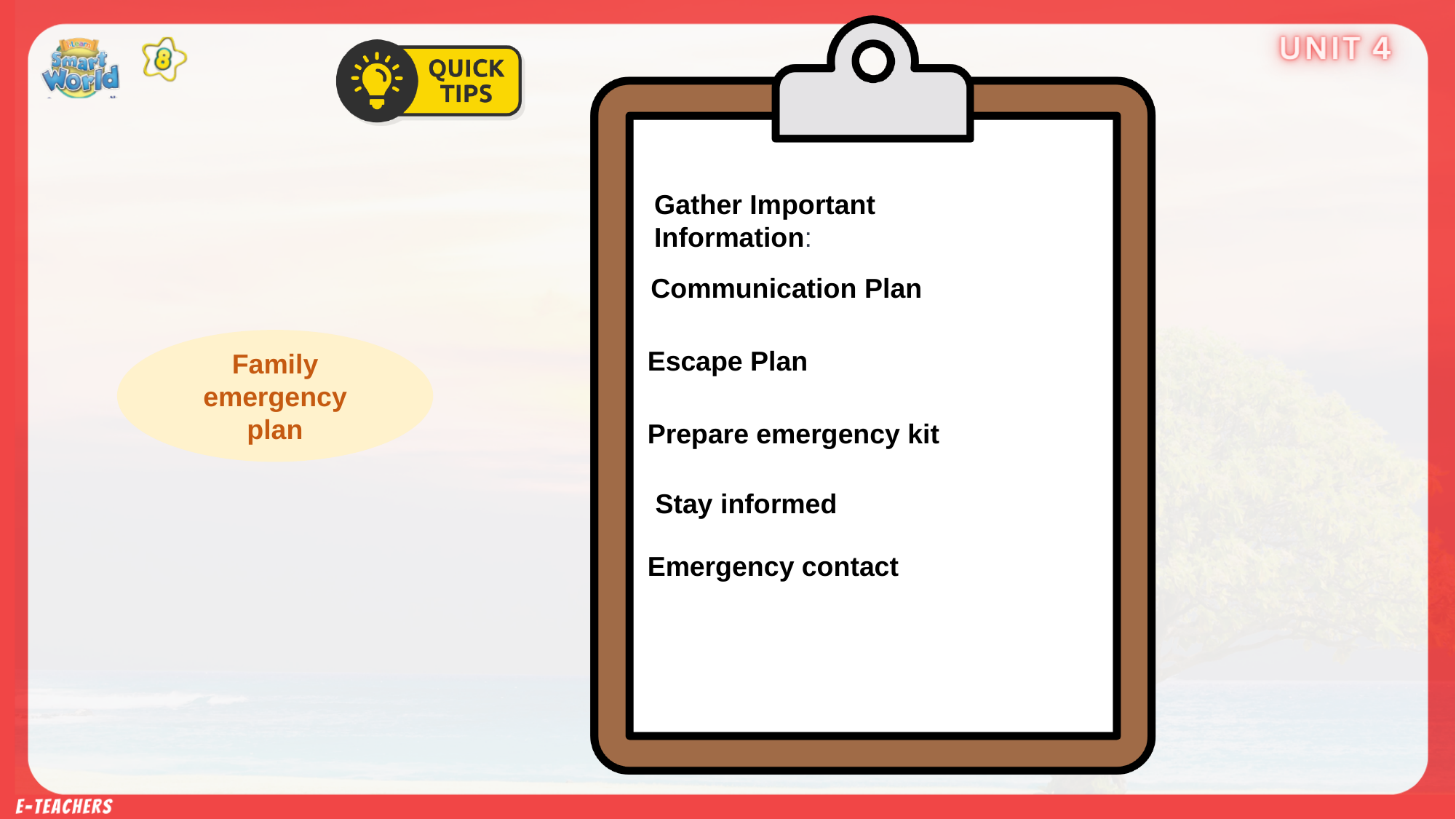

Gather Important Information:
Communication Plan
Family emergency plan
Escape Plan
Prepare emergency kit
Stay informed
Emergency contact